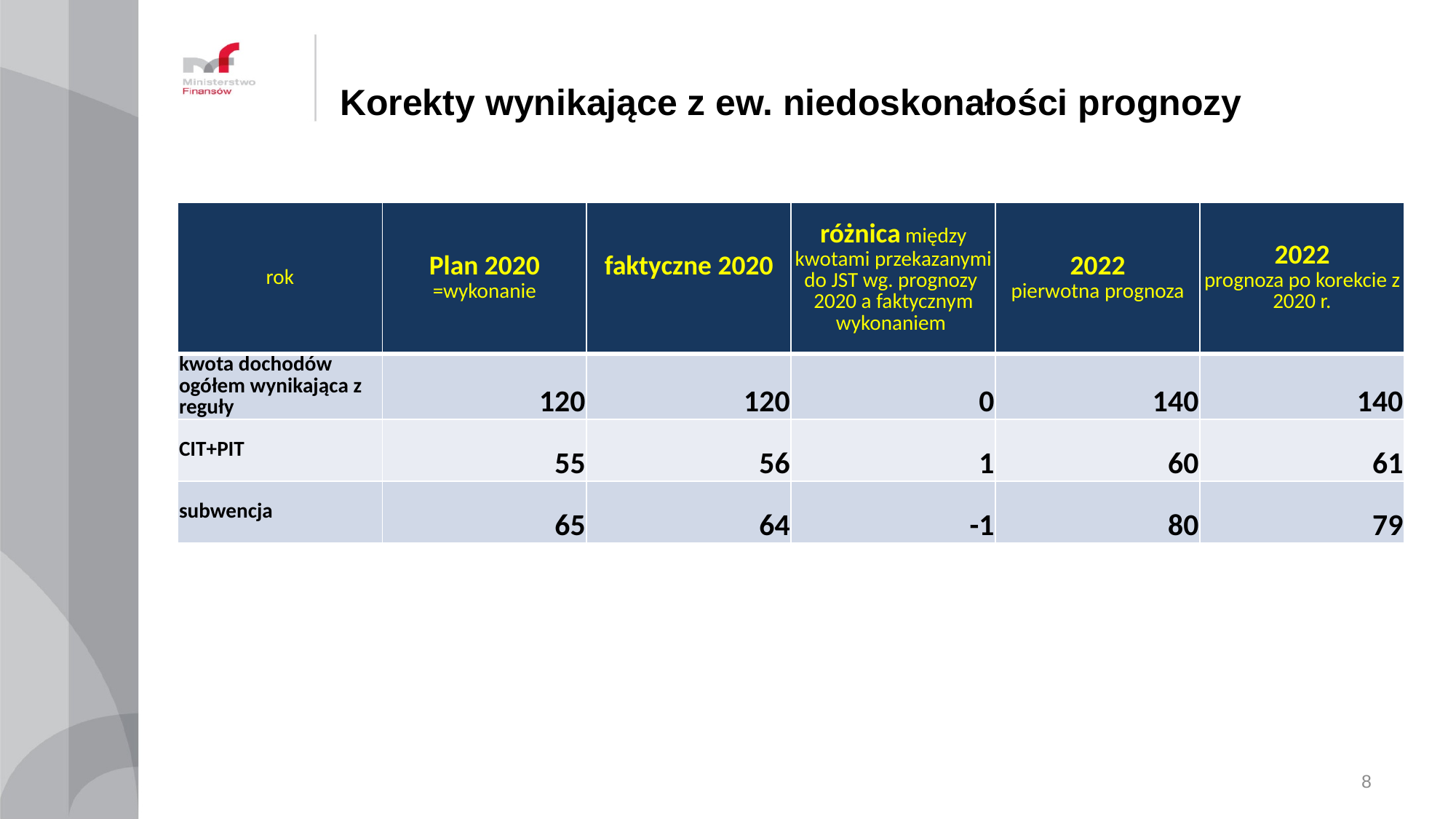

# Korekty wynikające z ew. niedoskonałości prognozy
| rok | Plan 2020 =wykonanie | faktyczne 2020 | różnica między kwotami przekazanymi do JST wg. prognozy 2020 a faktycznym wykonaniem | 2022 pierwotna prognoza | 2022 prognoza po korekcie z 2020 r. |
| --- | --- | --- | --- | --- | --- |
| kwota dochodów ogółem wynikająca z reguły | 120 | 120 | 0 | 140 | 140 |
| CIT+PIT | 55 | 56 | 1 | 60 | 61 |
| subwencja | 65 | 64 | -1 | 80 | 79 |
8